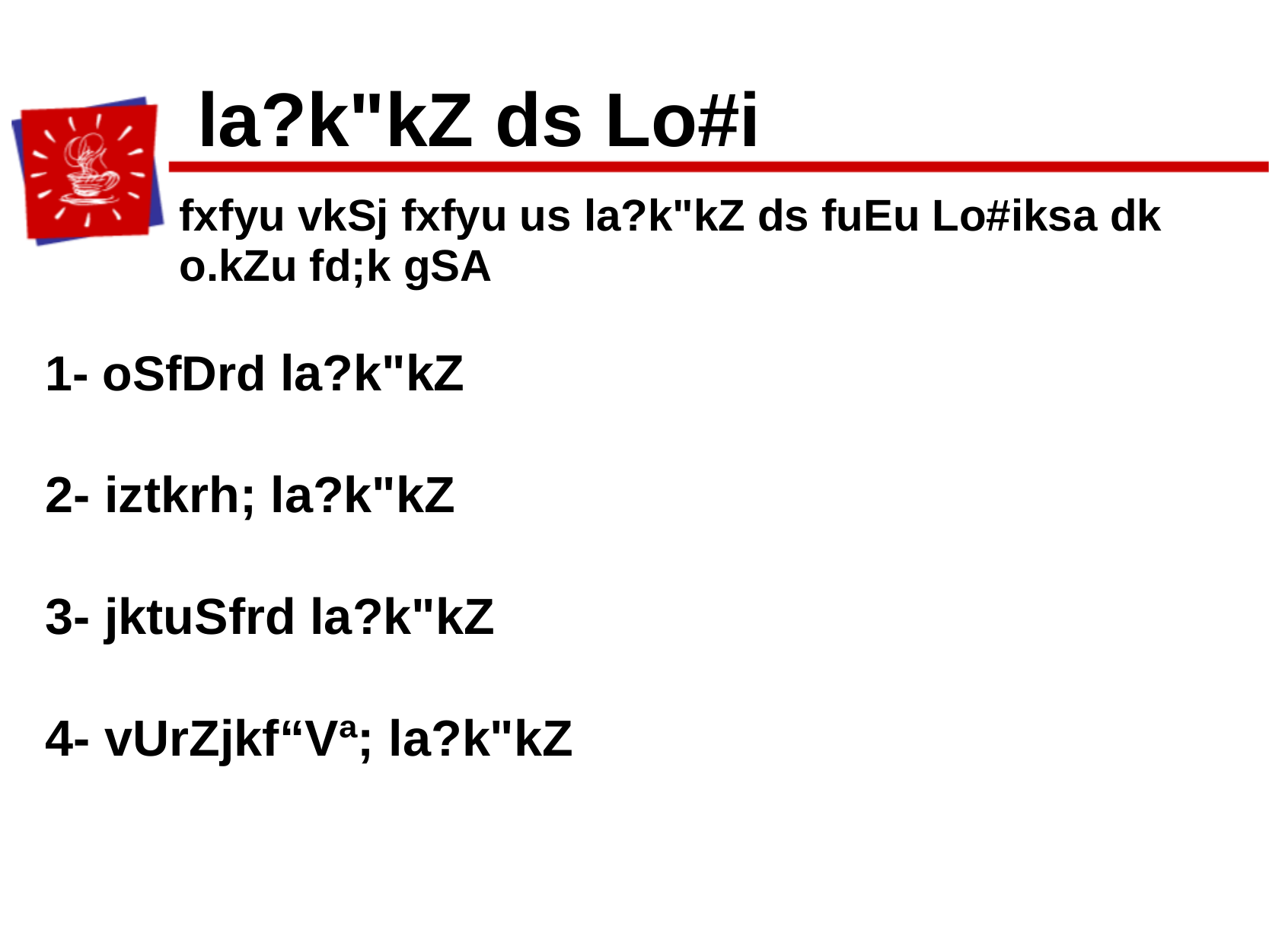

# la?k"kZ ds Lo#i
fxfyu vkSj fxfyu us la?k"kZ ds fuEu Lo#iksa dk o.kZu fd;k gSA

1- oSfDrd la?k"kZ
2- iztkrh; la?k"kZ
3- jktuSfrd la?k"kZ
4- vUrZjkf“Vª; la?k"kZ